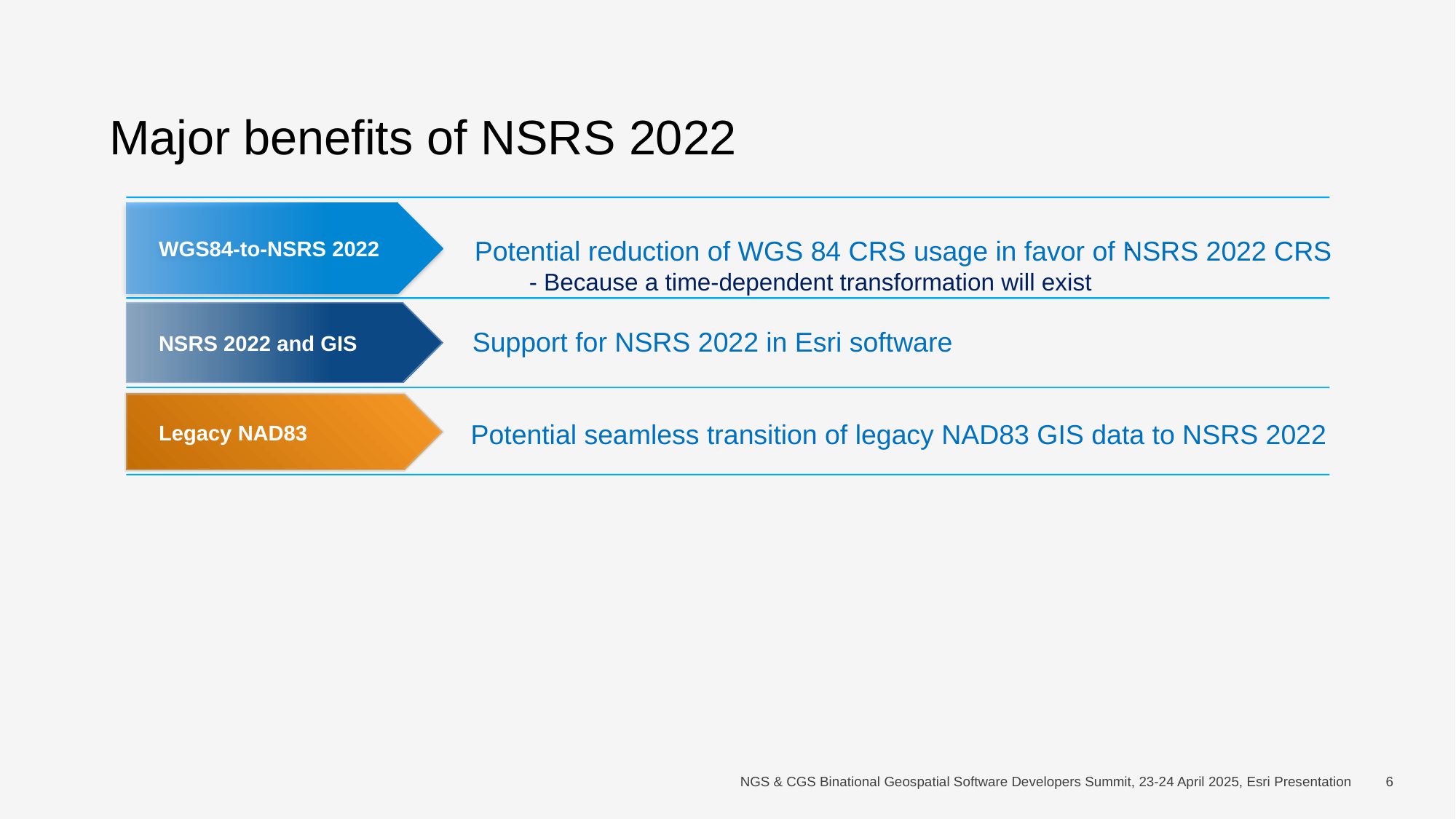

# Major benefits of NSRS 2022

WGS84-to-NSRS 2022
Potential reduction of WGS 84 CRS usage in favor of NSRS 2022 CRS
- Because a time-dependent transformation will exist
-

NSRS 2022 and GIS
Support for NSRS 2022 in Esri software

Legacy NAD83
Potential seamless transition of legacy NAD83 GIS data to NSRS 2022

NGS & CGS Binational Geospatial Software Developers Summit, 23-24 April 2025, Esri Presentation
6